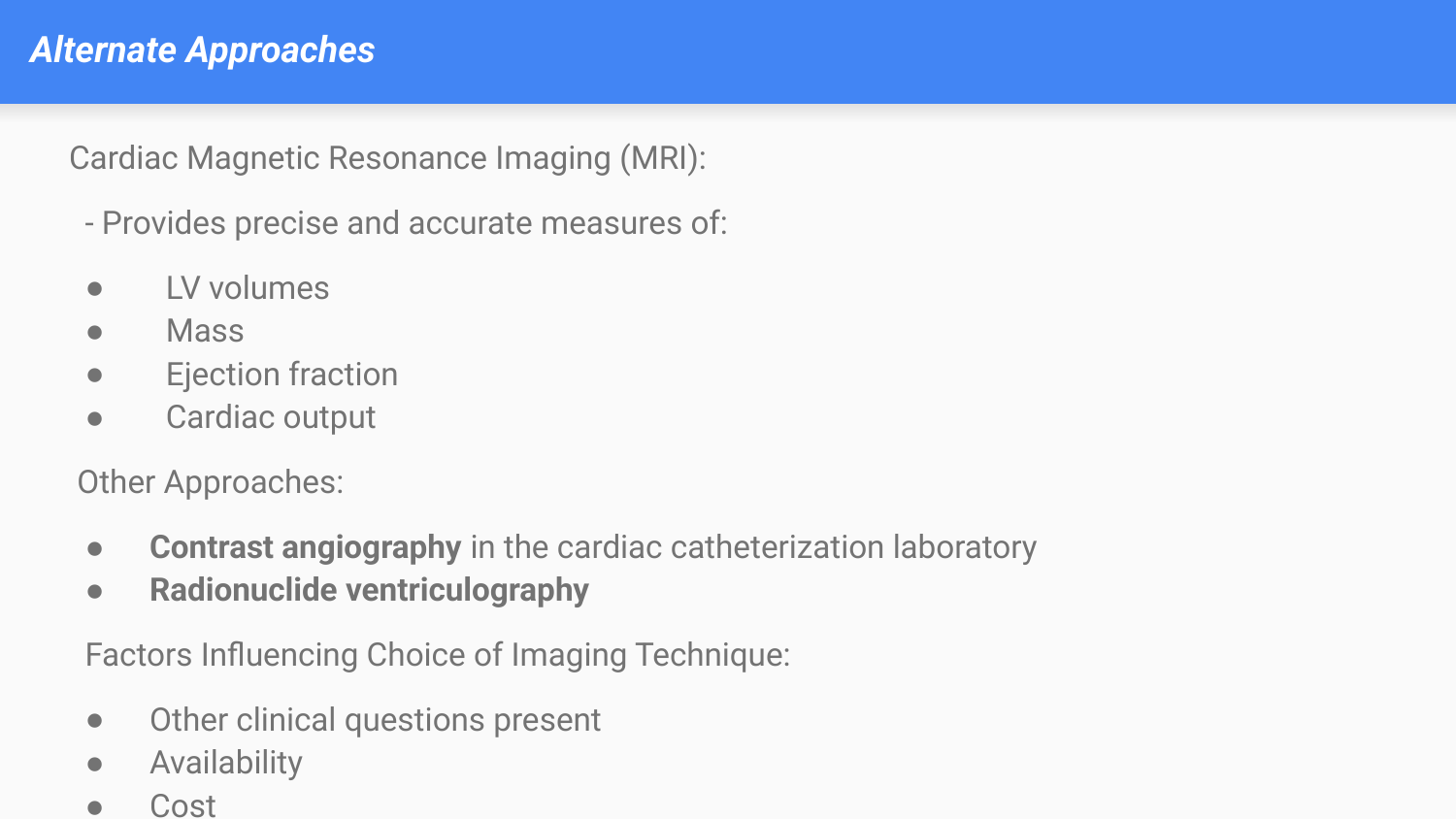

# Alternate Approaches
Cardiac Magnetic Resonance Imaging (MRI):
  - Provides precise and accurate measures of:
    LV volumes
    Mass
    Ejection fraction
    Cardiac output
 Other Approaches:
  Contrast angiography in the cardiac catheterization laboratory
  Radionuclide ventriculography
  Factors Influencing Choice of Imaging Technique:
  Other clinical questions present
  Availability
  Cost